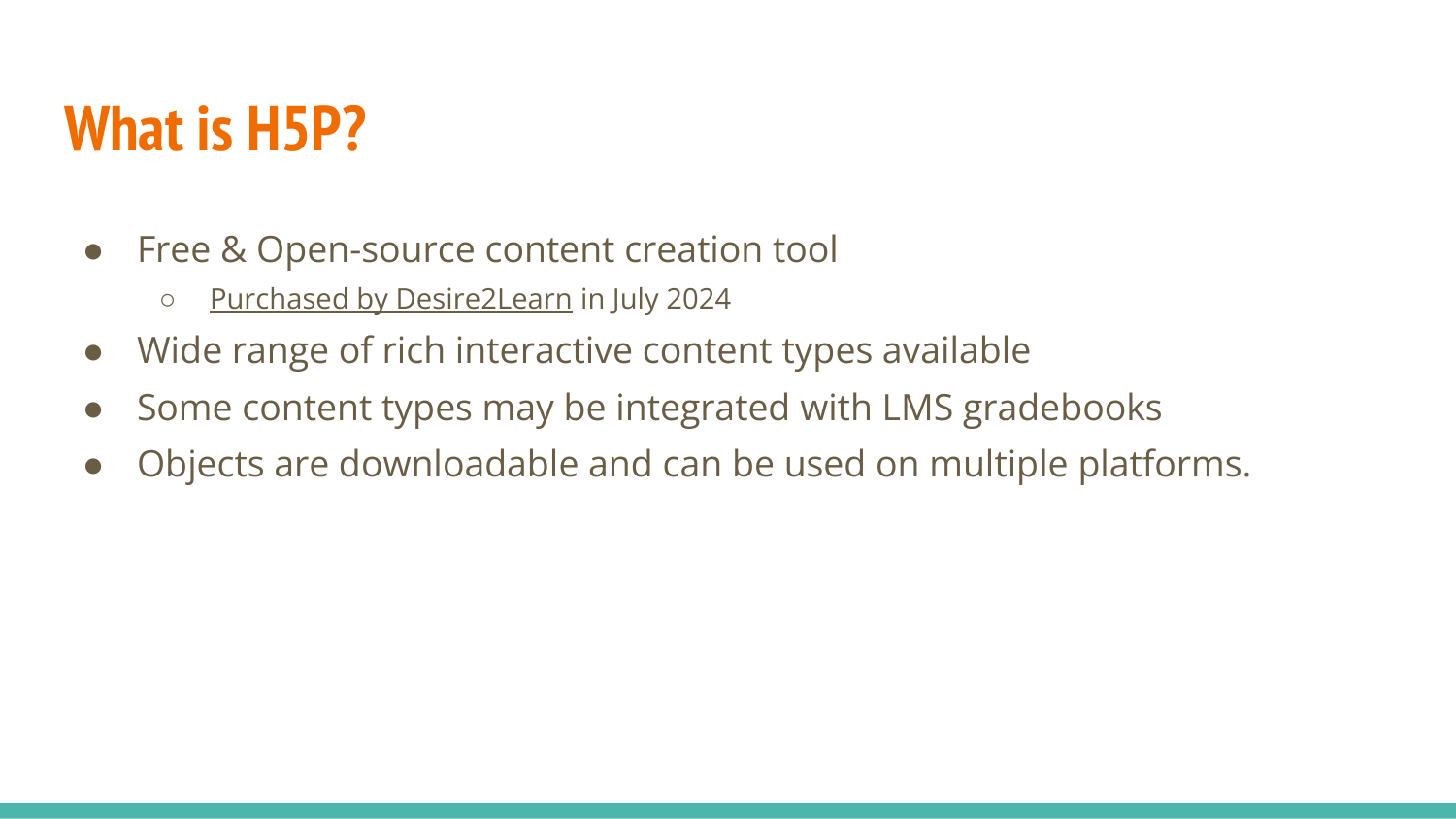

# What is H5P?
Free & Open-source content creation tool
Purchased by Desire2Learn in July 2024
Wide range of rich interactive content types available
Some content types may be integrated with LMS gradebooks
Objects are downloadable and can be used on multiple platforms.